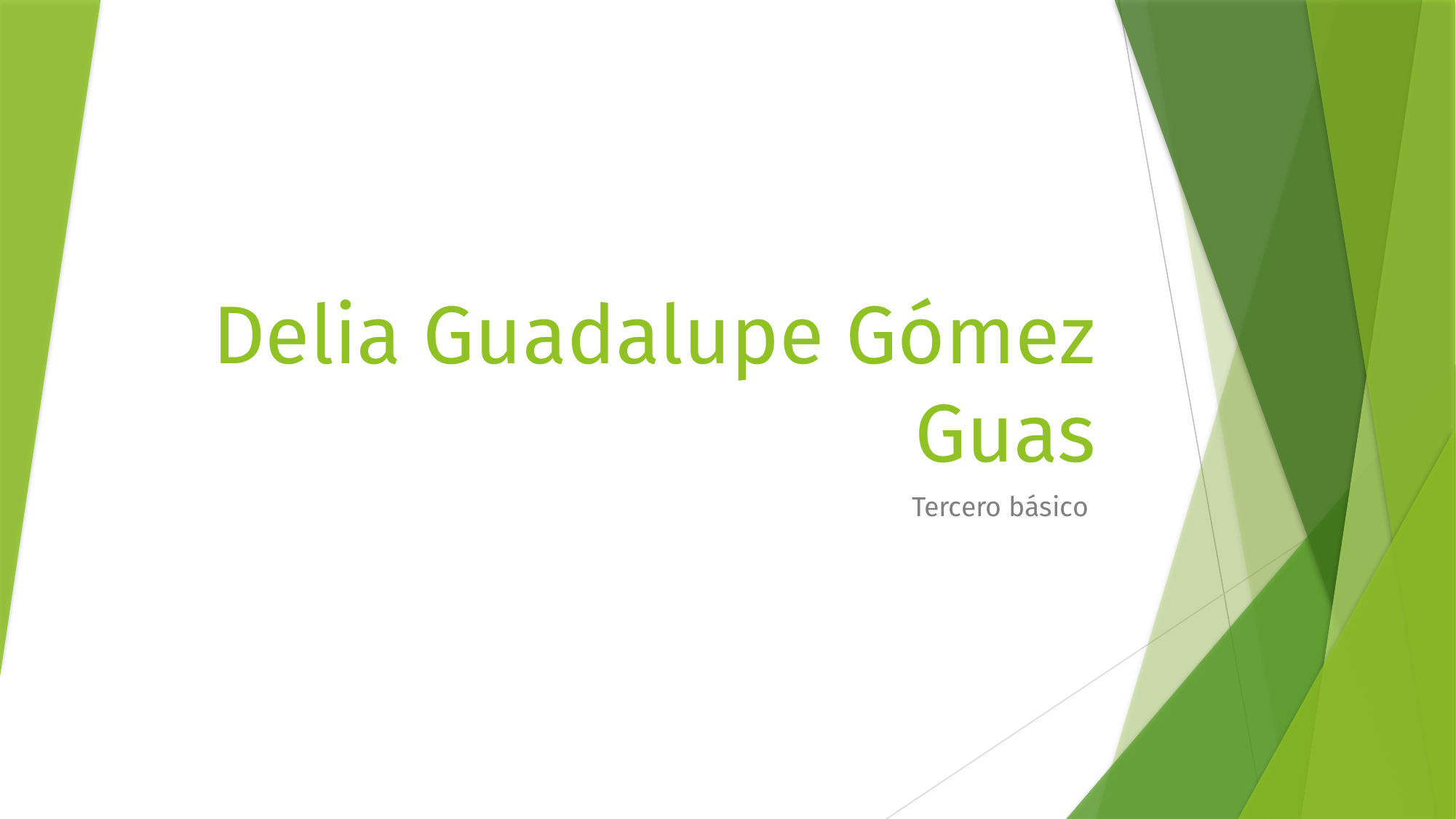

# Delia Guadalupe Gómez Guas
Tercero básico